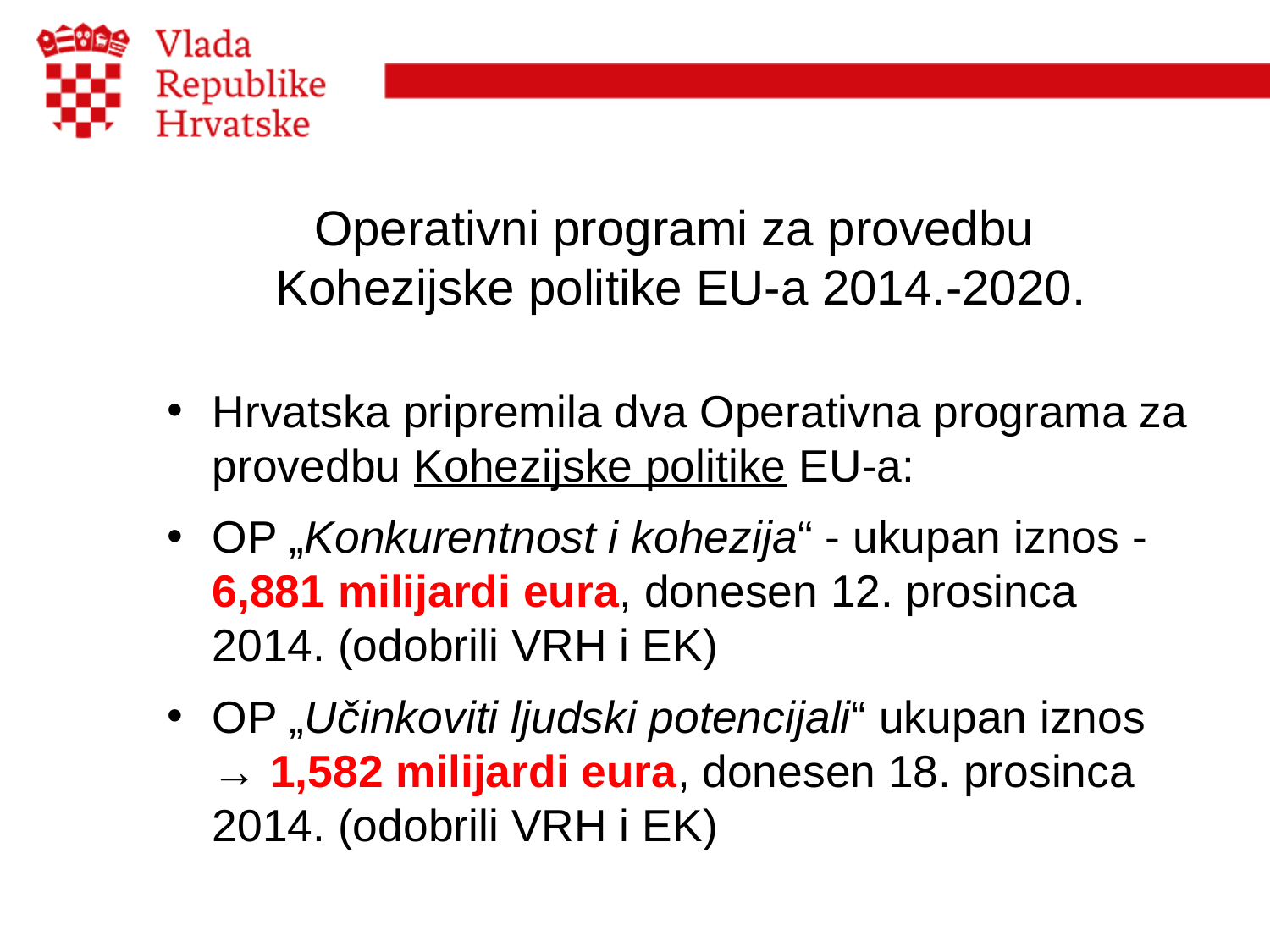

# Operativni programi za provedbu Kohezijske politike EU-a 2014.-2020.
Hrvatska pripremila dva Operativna programa za provedbu Kohezijske politike EU-a:
OP „Konkurentnost i kohezija“ - ukupan iznos - 6,881 milijardi eura, donesen 12. prosinca 2014. (odobrili VRH i EK)
OP „Učinkoviti ljudski potencijali“ ukupan iznos → 1,582 milijardi eura, donesen 18. prosinca 2014. (odobrili VRH i EK)